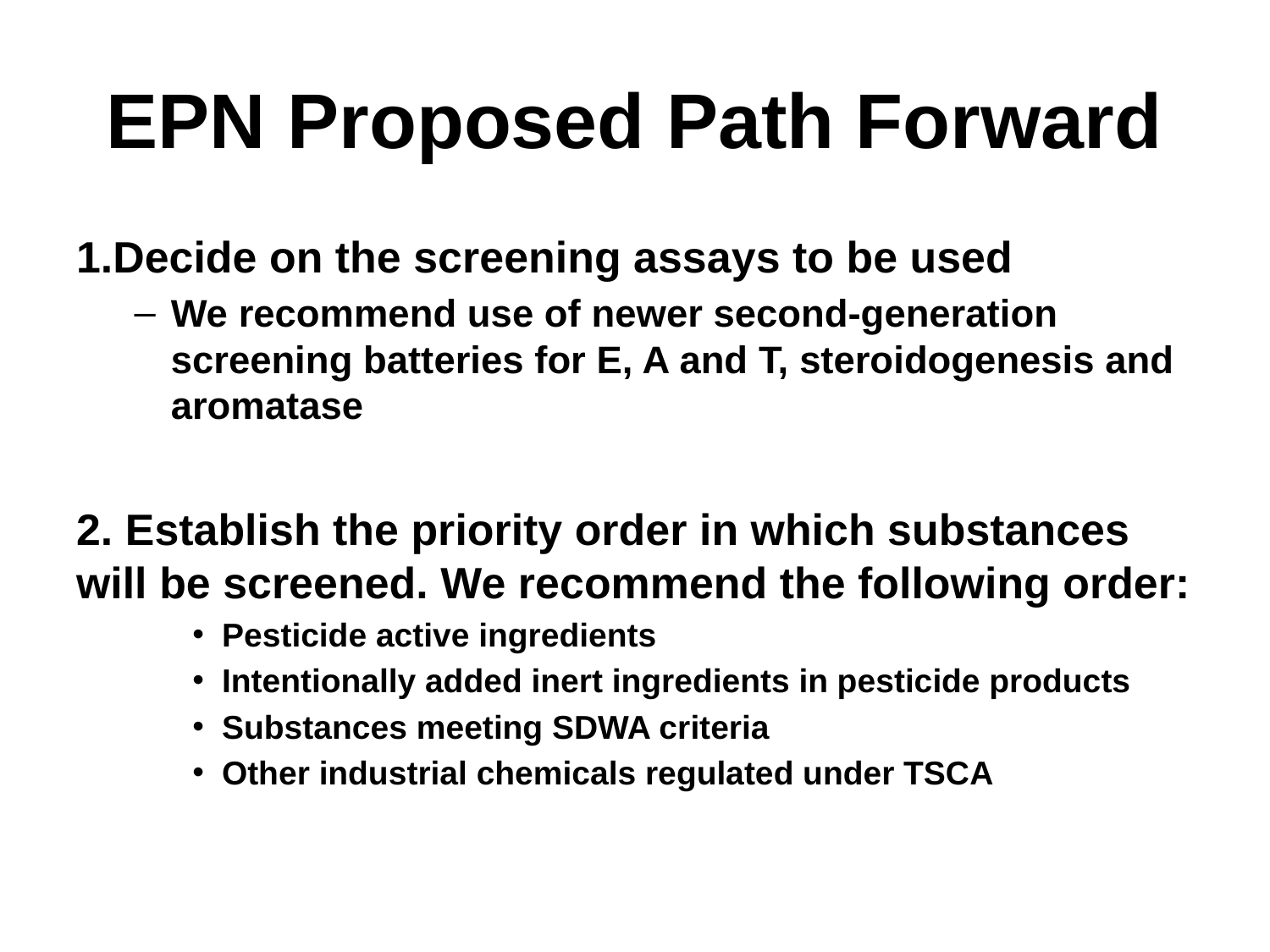

# EPN Proposed Path Forward
1.Decide on the screening assays to be used
We recommend use of newer second-generation screening batteries for E, A and T, steroidogenesis and aromatase

2. Establish the priority order in which substances will be screened. We recommend the following order:
Pesticide active ingredients
Intentionally added inert ingredients in pesticide products
Substances meeting SDWA criteria
Other industrial chemicals regulated under TSCA